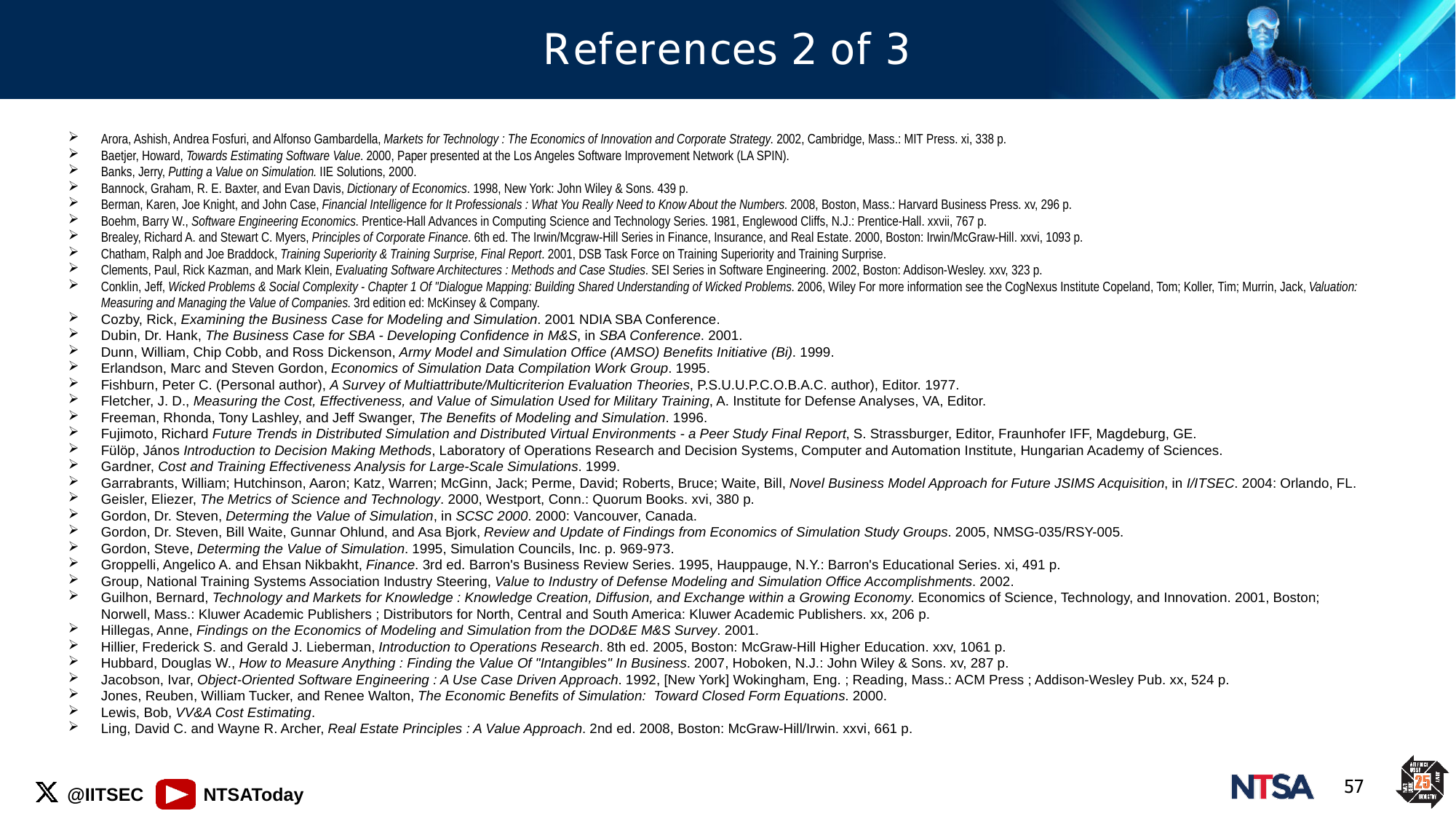

# References 2 of 3
Arora, Ashish, Andrea Fosfuri, and Alfonso Gambardella, Markets for Technology : The Economics of Innovation and Corporate Strategy. 2002, Cambridge, Mass.: MIT Press. xi, 338 p.
Baetjer, Howard, Towards Estimating Software Value. 2000, Paper presented at the Los Angeles Software Improvement Network (LA SPIN).
Banks, Jerry, Putting a Value on Simulation. IIE Solutions, 2000.
Bannock, Graham, R. E. Baxter, and Evan Davis, Dictionary of Economics. 1998, New York: John Wiley & Sons. 439 p.
Berman, Karen, Joe Knight, and John Case, Financial Intelligence for It Professionals : What You Really Need to Know About the Numbers. 2008, Boston, Mass.: Harvard Business Press. xv, 296 p.
Boehm, Barry W., Software Engineering Economics. Prentice-Hall Advances in Computing Science and Technology Series. 1981, Englewood Cliffs, N.J.: Prentice-Hall. xxvii, 767 p.
Brealey, Richard A. and Stewart C. Myers, Principles of Corporate Finance. 6th ed. The Irwin/Mcgraw-Hill Series in Finance, Insurance, and Real Estate. 2000, Boston: Irwin/McGraw-Hill. xxvi, 1093 p.
Chatham, Ralph and Joe Braddock, Training Superiority & Training Surprise, Final Report. 2001, DSB Task Force on Training Superiority and Training Surprise.
Clements, Paul, Rick Kazman, and Mark Klein, Evaluating Software Architectures : Methods and Case Studies. SEI Series in Software Engineering. 2002, Boston: Addison-Wesley. xxv, 323 p.
Conklin, Jeff, Wicked Problems & Social Complexity - Chapter 1 Of "Dialogue Mapping: Building Shared Understanding of Wicked Problems. 2006, Wiley For more information see the CogNexus Institute Copeland, Tom; Koller, Tim; Murrin, Jack, Valuation:  Measuring and Managing the Value of Companies. 3rd edition ed: McKinsey & Company.
Cozby, Rick, Examining the Business Case for Modeling and Simulation. 2001 NDIA SBA Conference.
Dubin, Dr. Hank, The Business Case for SBA - Developing Confidence in M&S, in SBA Conference. 2001.
Dunn, William, Chip Cobb, and Ross Dickenson, Army Model and Simulation Office (AMSO) Benefits Initiative (Bi). 1999.
Erlandson, Marc and Steven Gordon, Economics of Simulation Data Compilation Work Group. 1995.
Fishburn, Peter C. (Personal author), A Survey of Multiattribute/Multicriterion Evaluation Theories, P.S.U.U.P.C.O.B.A.C. author), Editor. 1977.
Fletcher, J. D., Measuring the Cost, Effectiveness, and Value of Simulation Used for Military Training, A. Institute for Defense Analyses, VA, Editor.
Freeman, Rhonda, Tony Lashley, and Jeff Swanger, The Benefits of Modeling and Simulation. 1996.
Fujimoto, Richard Future Trends in Distributed Simulation and Distributed Virtual Environments - a Peer Study Final Report, S. Strassburger, Editor, Fraunhofer IFF, Magdeburg, GE.
Fülöp, János Introduction to Decision Making Methods, Laboratory of Operations Research and Decision Systems, Computer and Automation Institute, Hungarian Academy of Sciences.
Gardner, Cost and Training Effectiveness Analysis for Large-Scale Simulations. 1999.
Garrabrants, William; Hutchinson, Aaron; Katz, Warren; McGinn, Jack; Perme, David; Roberts, Bruce; Waite, Bill, Novel Business Model Approach for Future JSIMS Acquisition, in I/ITSEC. 2004: Orlando, FL.
Geisler, Eliezer, The Metrics of Science and Technology. 2000, Westport, Conn.: Quorum Books. xvi, 380 p.
Gordon, Dr. Steven, Determing the Value of Simulation, in SCSC 2000. 2000: Vancouver, Canada.
Gordon, Dr. Steven, Bill Waite, Gunnar Ohlund, and Asa Bjork, Review and Update of Findings from Economics of Simulation Study Groups. 2005, NMSG-035/RSY-005.
Gordon, Steve, Determing the Value of Simulation. 1995, Simulation Councils, Inc. p. 969-973.
Groppelli, Angelico A. and Ehsan Nikbakht, Finance. 3rd ed. Barron's Business Review Series. 1995, Hauppauge, N.Y.: Barron's Educational Series. xi, 491 p.
Group, National Training Systems Association Industry Steering, Value to Industry of Defense Modeling and Simulation Office Accomplishments. 2002.
Guilhon, Bernard, Technology and Markets for Knowledge : Knowledge Creation, Diffusion, and Exchange within a Growing Economy. Economics of Science, Technology, and Innovation. 2001, Boston; Norwell, Mass.: Kluwer Academic Publishers ; Distributors for North, Central and South America: Kluwer Academic Publishers. xx, 206 p.
Hillegas, Anne, Findings on the Economics of Modeling and Simulation from the DOD&E M&S Survey. 2001.
Hillier, Frederick S. and Gerald J. Lieberman, Introduction to Operations Research. 8th ed. 2005, Boston: McGraw-Hill Higher Education. xxv, 1061 p.
Hubbard, Douglas W., How to Measure Anything : Finding the Value Of "Intangibles" In Business. 2007, Hoboken, N.J.: John Wiley & Sons. xv, 287 p.
Jacobson, Ivar, Object-Oriented Software Engineering : A Use Case Driven Approach. 1992, [New York] Wokingham, Eng. ; Reading, Mass.: ACM Press ; Addison-Wesley Pub. xx, 524 p.
Jones, Reuben, William Tucker, and Renee Walton, The Economic Benefits of Simulation:  Toward Closed Form Equations. 2000.
Lewis, Bob, VV&A Cost Estimating.
Ling, David C. and Wayne R. Archer, Real Estate Principles : A Value Approach. 2nd ed. 2008, Boston: McGraw-Hill/Irwin. xxvi, 661 p.